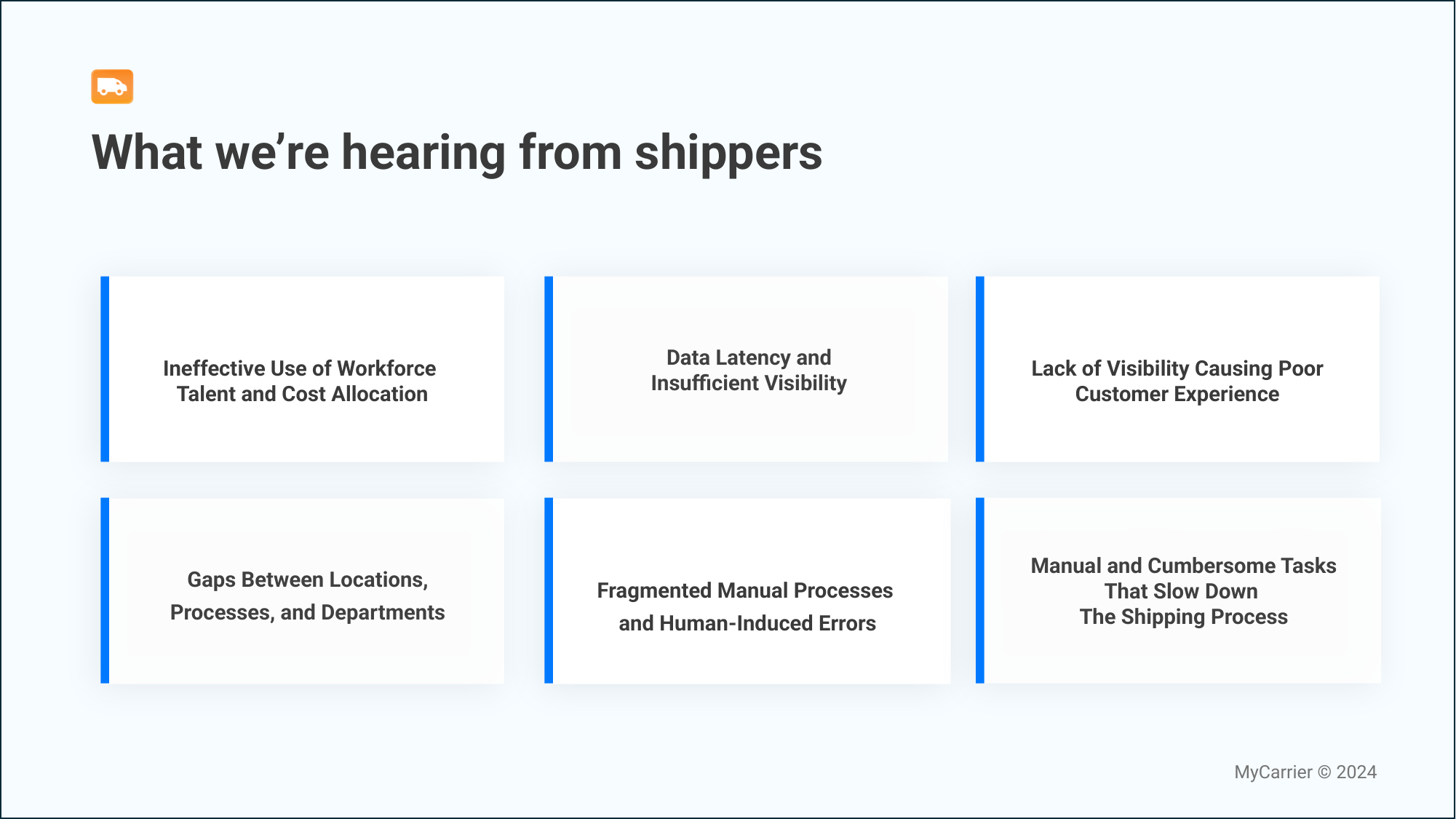

# What we’re hearing from shippers

Ineffective Use of Workforce
Talent and Cost Allocation
Data Latency and
Insufficient Visibility
Lack of Visibility Causing Poor Customer Experience

Manual and Cumbersome Tasks That Slow Down
The Shipping Process

Gaps Between Locations, Processes, and Departments
Fragmented Manual Processes
and Human-Induced Errors